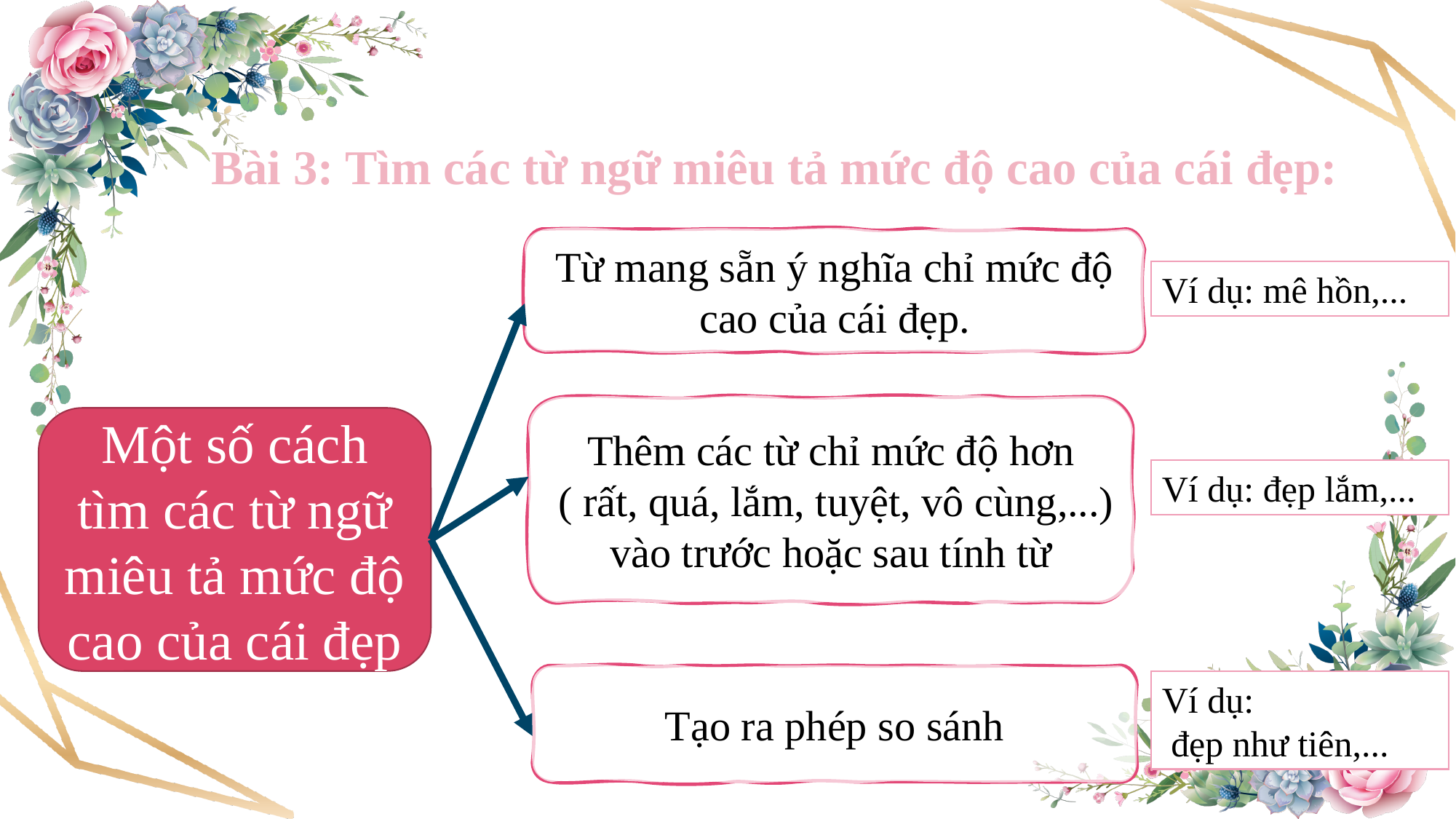

Bài 3: Tìm các từ ngữ miêu tả mức độ cao của cái đẹp:
Từ mang sẵn ý nghĩa chỉ mức độ cao của cái đẹp.
Ví dụ: mê hồn,...
Thêm các từ chỉ mức độ hơn
 ( rất, quá, lắm, tuyệt, vô cùng,...) vào trước hoặc sau tính từ
Một số cách tìm các từ ngữ miêu tả mức độ cao của cái đẹp
Ví dụ: đẹp lắm,...
Tạo ra phép so sánh
Ví dụ:
 đẹp như tiên,...